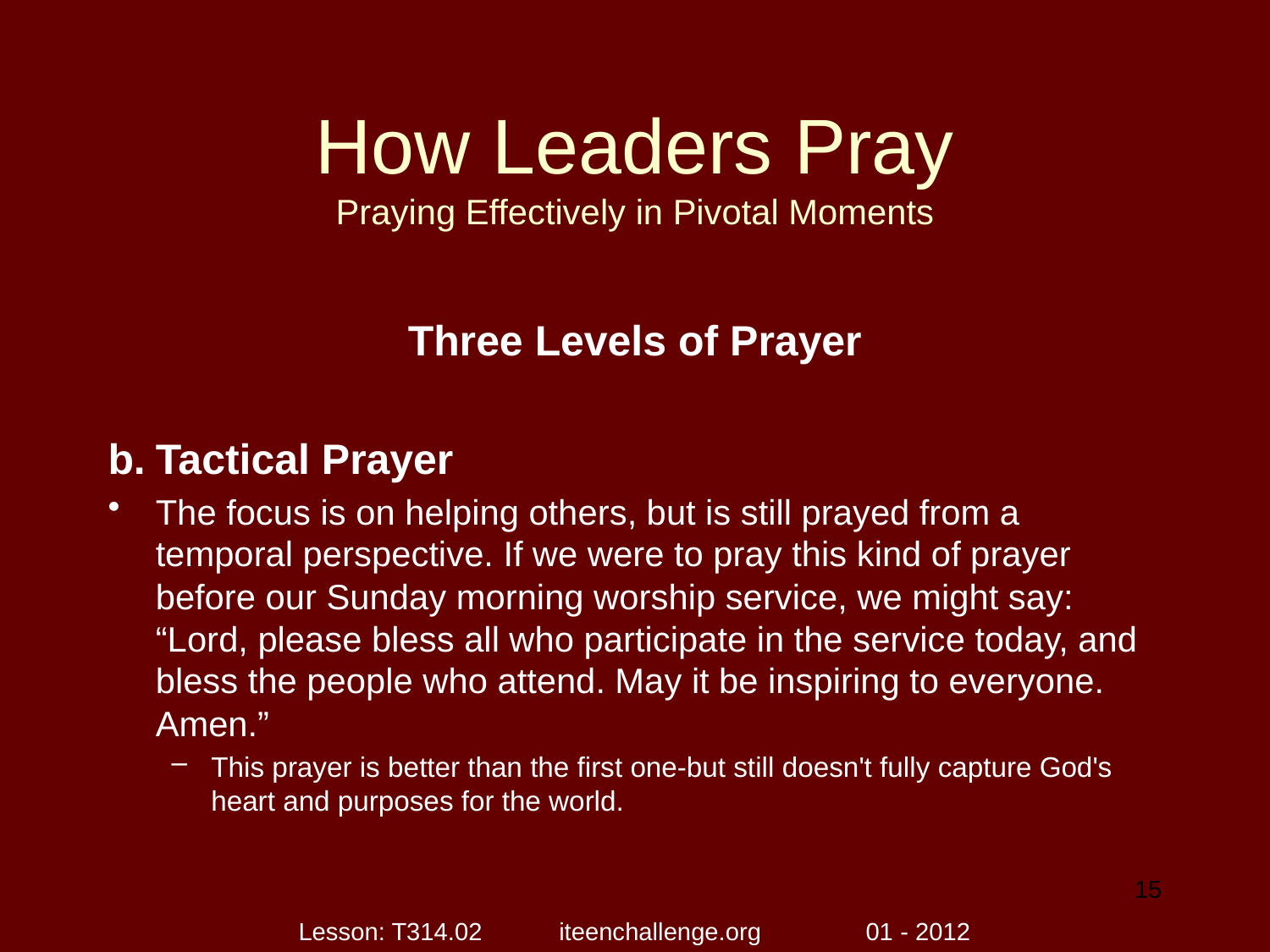

# How Leaders Pray Praying Effectively in Pivotal Moments
Three Levels of Prayer

Tactical Prayer
The focus is on helping others, but is still prayed from a temporal perspective. If we were to pray this kind of prayer before our Sunday morning worship service, we might say: “Lord, please bless all who participate in the service today, and bless the people who attend. May it be inspiring to everyone. Amen.”
This prayer is better than the first one-but still doesn't fully capture God's heart and purposes for the world.
15
Lesson: T314.02           iteenchallenge.org               01 - 2012